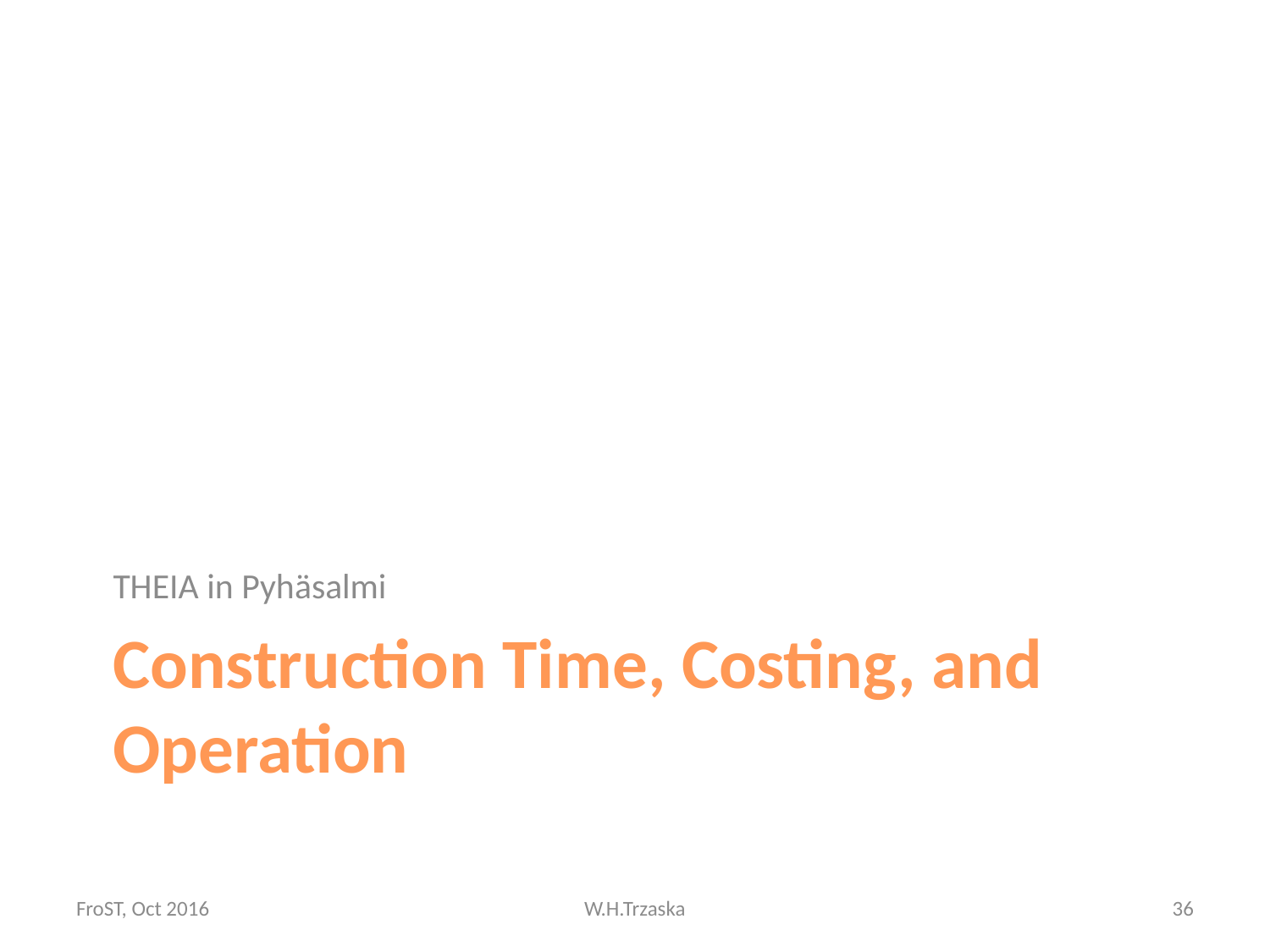

THEIA in Pyhäsalmi
# Construction Time, Costing, and Operation
FroST, Oct 2016
W.H.Trzaska
36